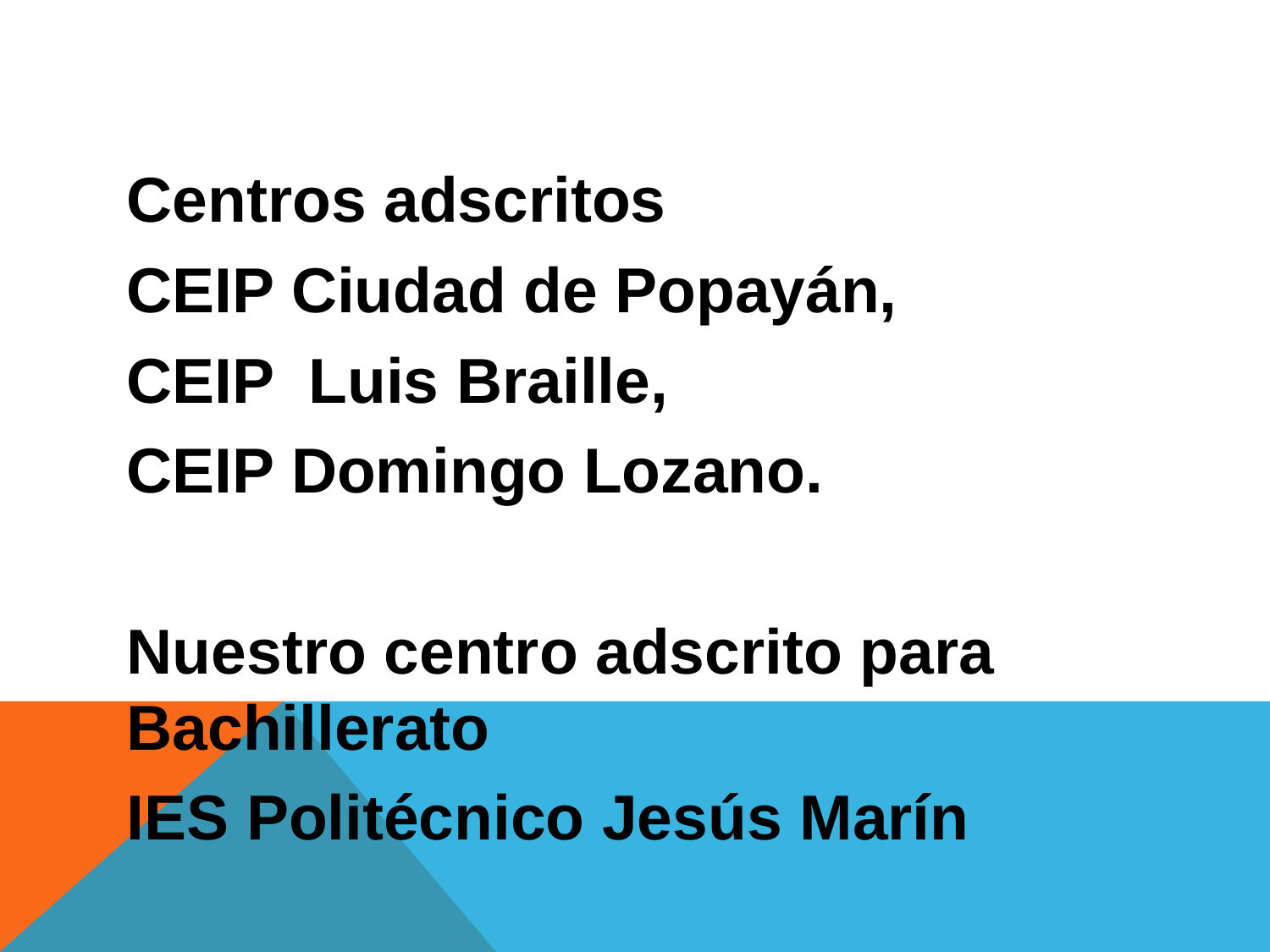

#
Centros adscritos
CEIP Ciudad de Popayán,
CEIP  Luis Braille,
CEIP Domingo Lozano.

Nuestro centro adscrito para Bachillerato
IES Politécnico Jesús Marín